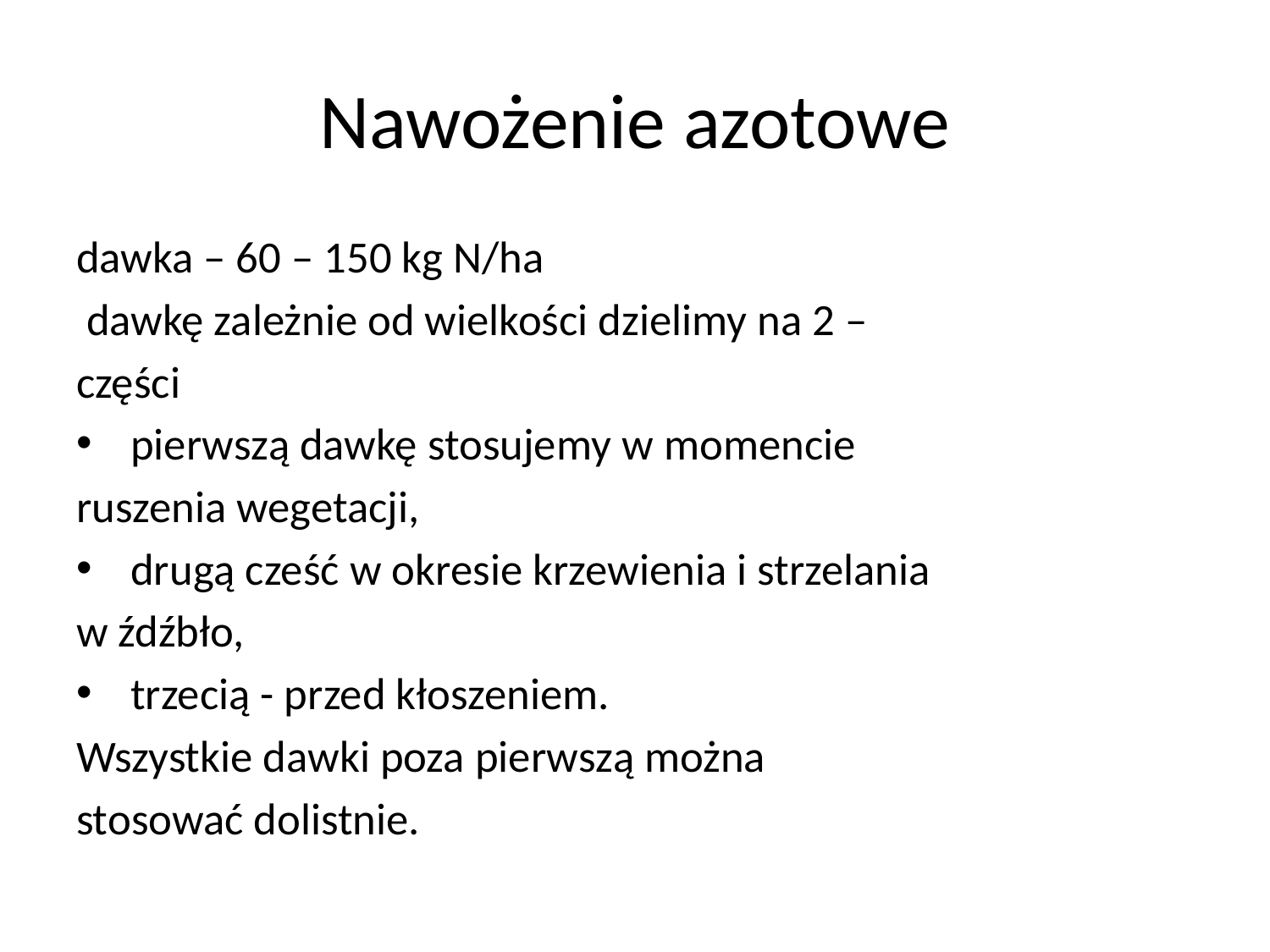

# Nawożenie azotowe
dawka – 60 – 150 kg N/ha
 dawkę zależnie od wielkości dzielimy na 2 –
części
 pierwszą dawkę stosujemy w momencie
ruszenia wegetacji,
 drugą cześć w okresie krzewienia i strzelania
w źdźbło,
 trzecią - przed kłoszeniem.
Wszystkie dawki poza pierwszą można
stosować dolistnie.